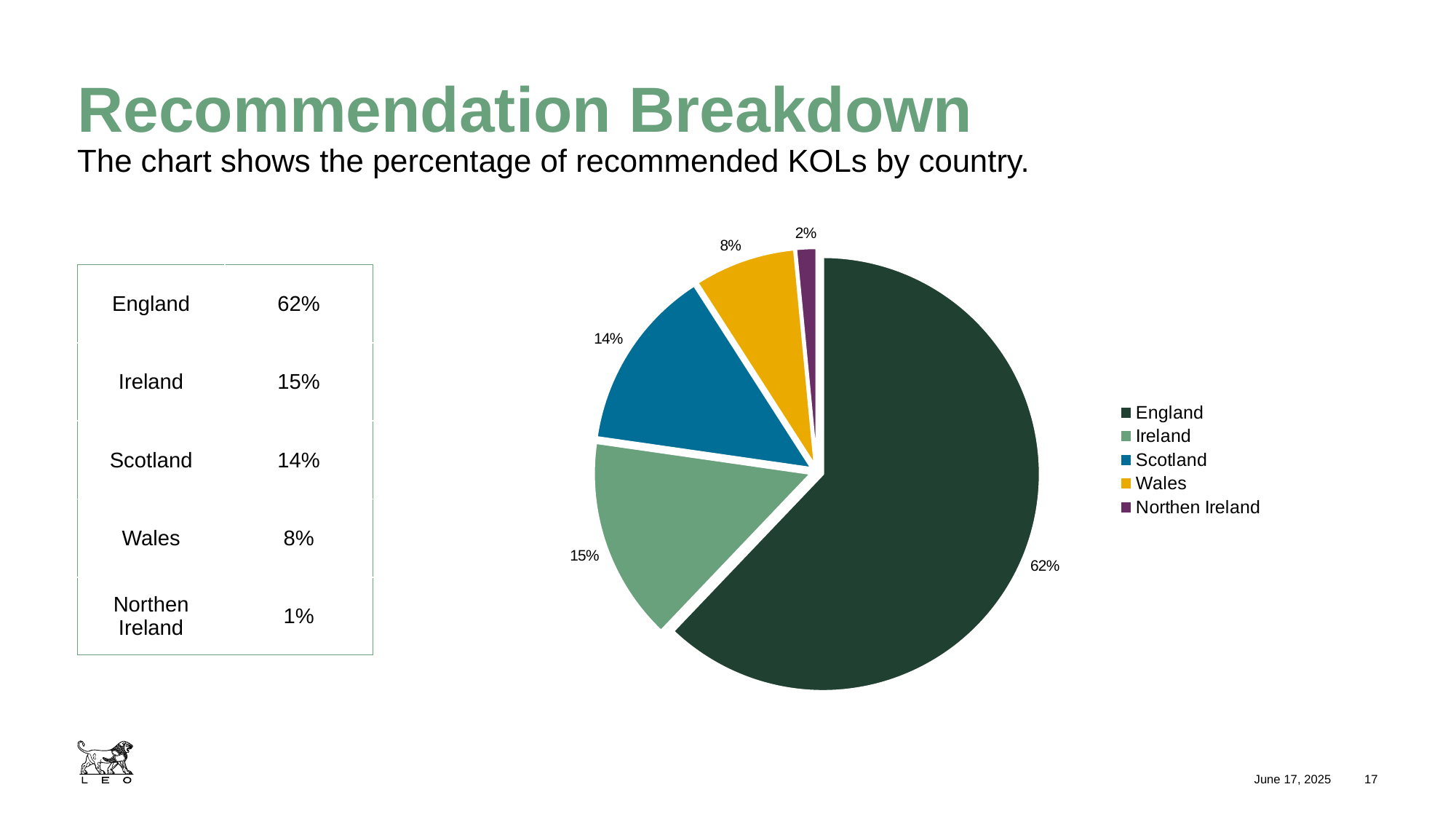

# Recommendation Breakdown
The chart shows the percentage of recommended KOLs by country.​

### Chart

| Category |  |
|---|---|
| England​ | 41.0 |
| Ireland​ | 10.0 |
| Scotland​ | 9.0 |
| Wales​ | 5.0 |
| Northen Ireland​ | 1.0 |
| England​ | 62%​ |
| --- | --- |
| Ireland​ | 15%​ |
| Scotland​ | 14%​ |
| Wales​ | 8%​ |
| Northen Ireland​ | 1%​ |
June 17, 2025
17